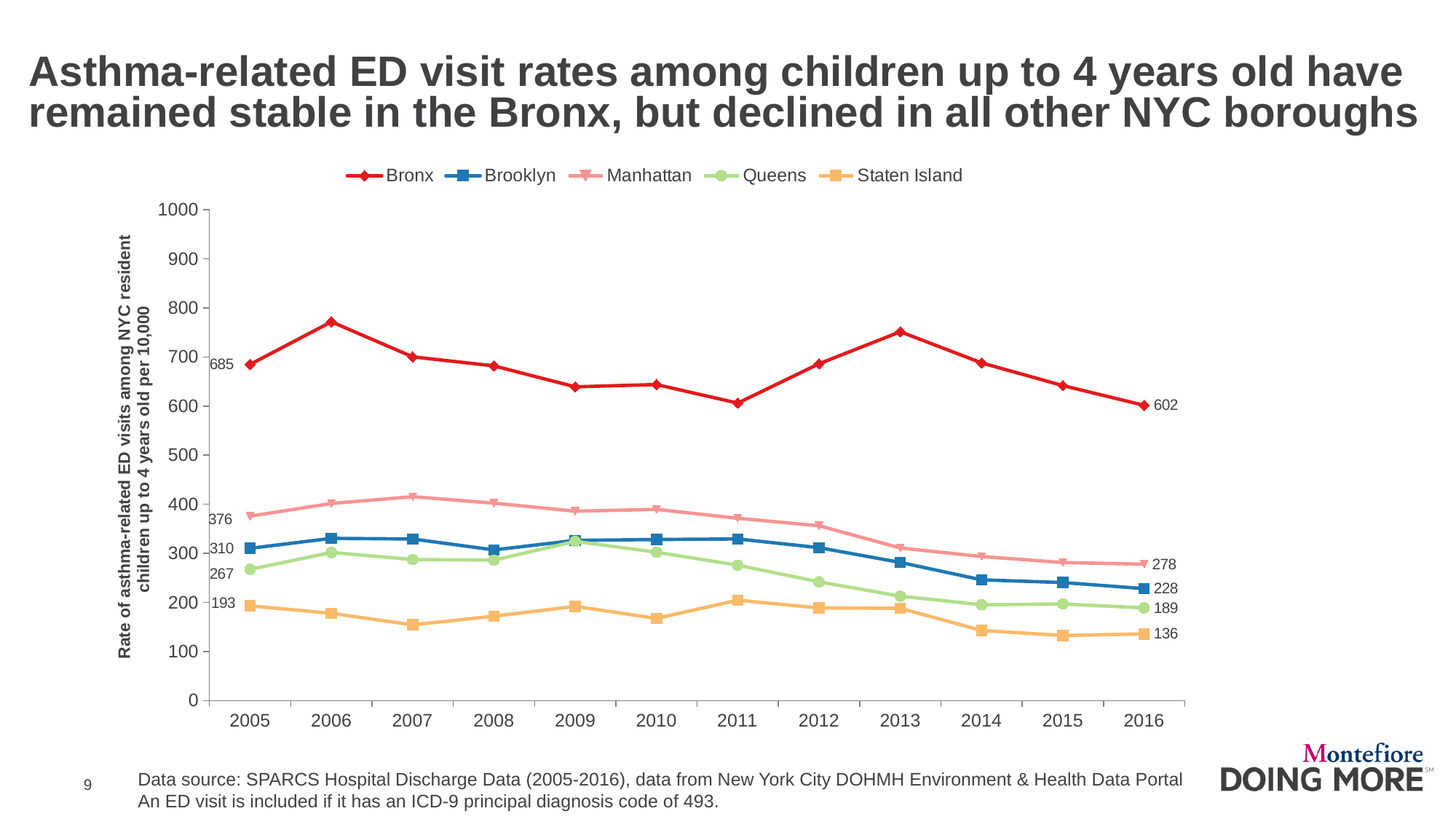

# Asthma-related ED visit rates among children up to 4 years old have remained stable in the Bronx, but declined in all other NYC boroughs

### Chart

| Category | Bronx | Brooklyn | Manhattan | Queens | Staten Island |
|---|---|---|---|---|---|
| 2005 | 684.9 | 310.1 | 375.6 | 267.3 | 192.9 |
| 2006 | 771.7 | 330.4 | 401.5 | 301.7 | 177.8 |
| 2007 | 700.3 | 329.1 | 415.3 | 287.3 | 154.2 |
| 2008 | 681.9 | 306.9 | 402.2 | 286.0 | 171.9 |
| 2009 | 639.2 | 326.3 | 385.8 | 324.3 | 191.9 |
| 2010 | 643.9 | 328.1 | 389.5 | 302.2 | 167.3 |
| 2011 | 606.1 | 329.2 | 371.3 | 275.8 | 204.4 |
| 2012 | 686.2 | 311.4 | 356.1 | 241.8 | 188.6 |
| 2013 | 751.5 | 281.4 | 310.8 | 212.7 | 187.9 |
| 2014 | 688.0 | 245.9 | 293.4 | 195.1 | 142.8 |
| 2015 | 641.7 | 240.4 | 281.2 | 196.7 | 132.5 |
| 2016 | 601.5 | 228.0 | 277.8 | 188.8 | 135.8 |
Data source: SPARCS Hospital Discharge Data (2005-2016), data from New York City DOHMH Environment & Health Data Portal
An ED visit is included if it has an ICD-9 principal diagnosis code of 493.